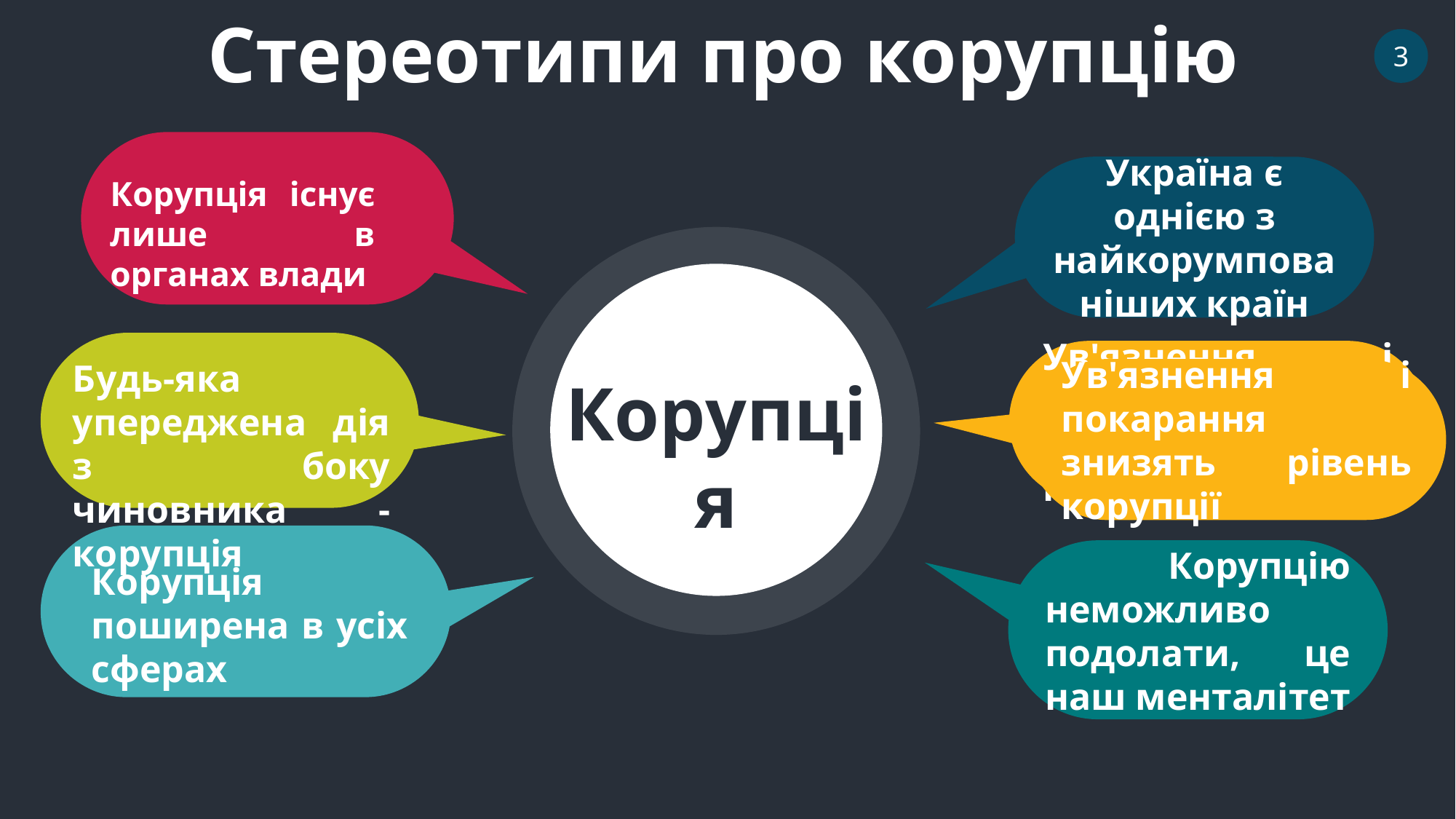

Стереотипи про корупцію
3

Україна є однією з найкорумпованіших країн
Корупція існує лише в органах влади

Ув'язнення і покарання знизять рівень корупції
Будь-яка упереджена дія з боку чиновника - корупція
Ув'язнення і покарання знизять рівень корупції
Корупція

 Корупцію неможливо подолати, це наш менталітет

Корупція поширена в усіх сферах